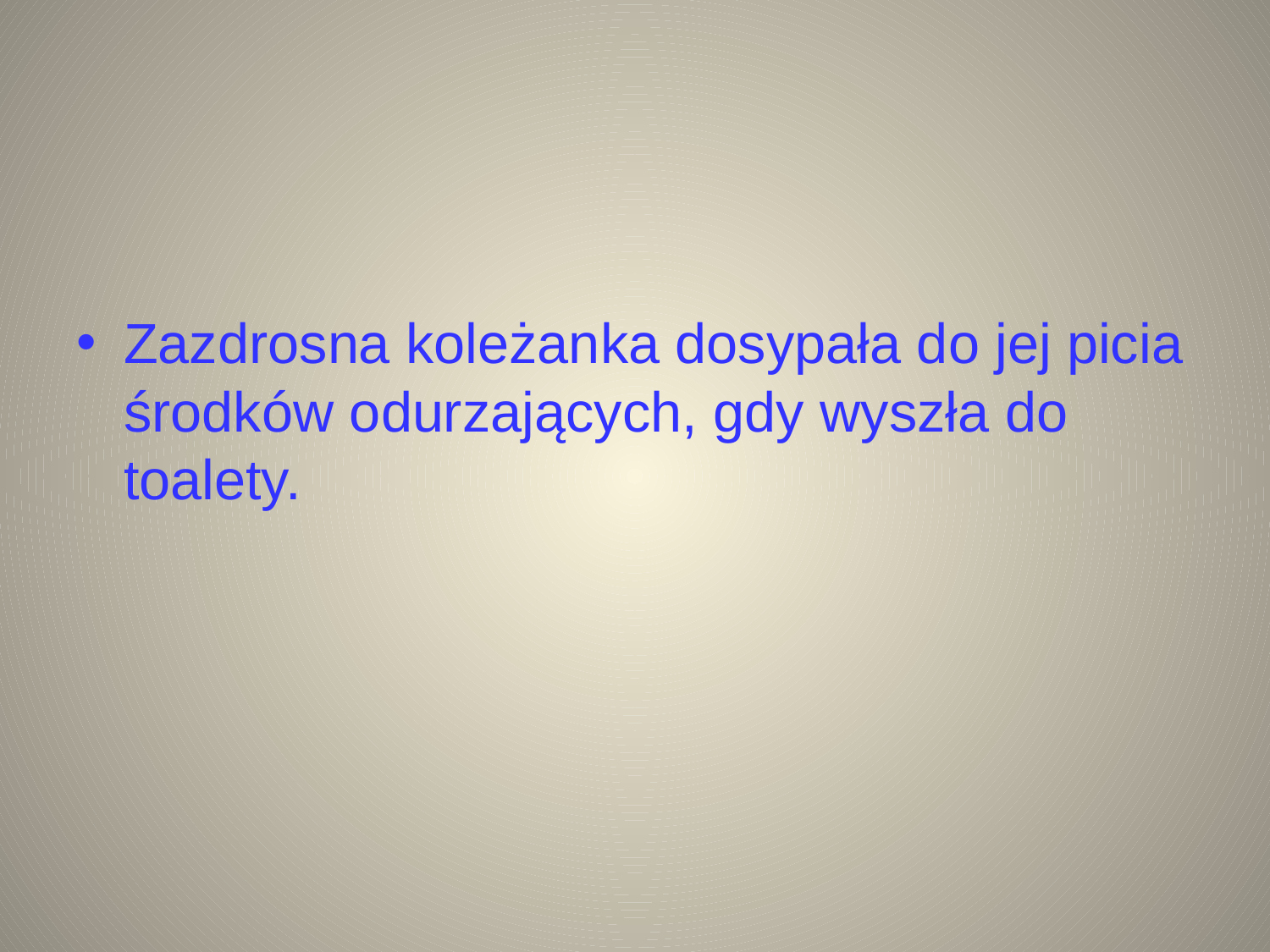

#

Zazdrosna koleżanka dosypała do jej picia środków odurzających, gdy wyszła do toalety.